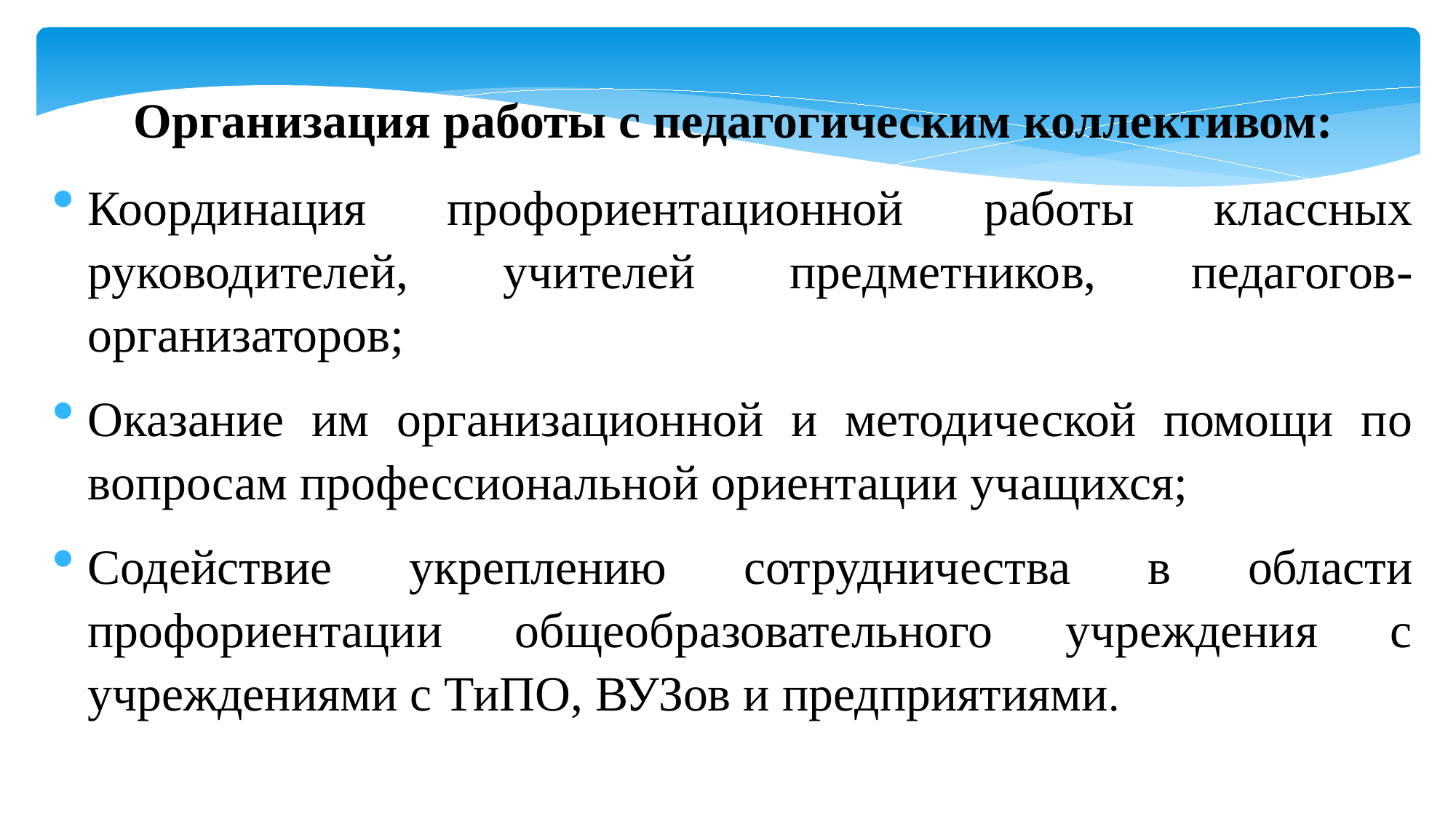

Организация работы с педагогическим коллективом:
Координация профориентационной работы классных руководителей, учителей предметников, педагогов-организаторов;
Оказание им организационной и методической помощи по вопросам профессиональной ориентации учащихся;
Содействие укреплению сотрудничества в области профориентации общеобразовательного учреждения с учреждениями с ТиПО, ВУЗов и предприятиями.